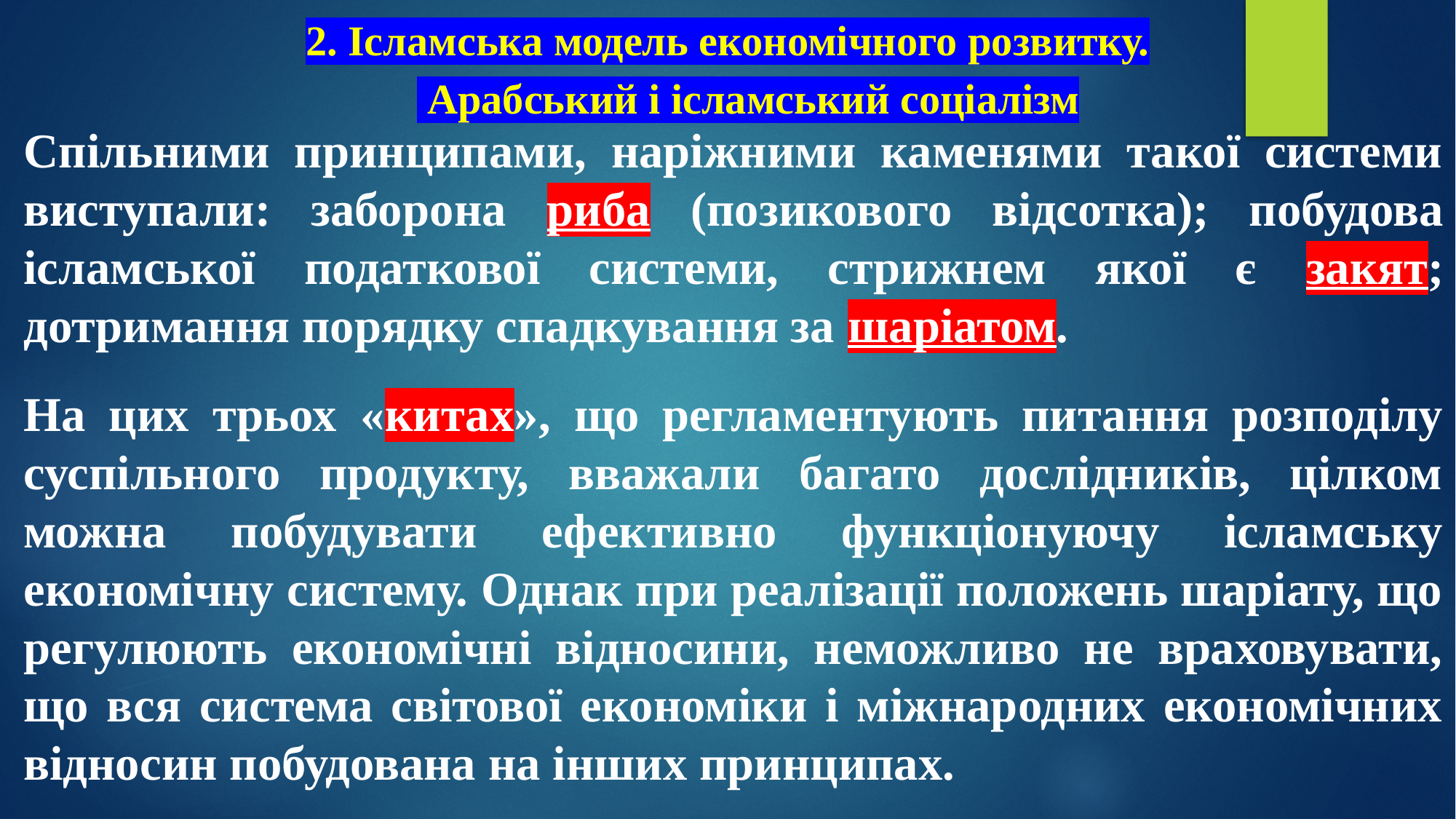

# 2. Ісламська модель економічного розвитку. Арабський і ісламський соціалізм
Спільними принципами, наріжними каменями такої системи виступали: заборона риба (позикового відсотка); побудова ісламської податкової системи, стрижнем якої є закят; дотримання порядку спадкування за шаріатом.
На цих трьох «китах», що регламентують питання розподілу суспільного продукту, вважали багато дослідників, цілком можна побудувати ефективно функціонуючу ісламську економічну систему. Однак при реалізації положень шаріату, що регулюють економічні відносини, неможливо не враховувати, що вся система світової економіки і міжнародних економічних відносин побудована на інших принципах.